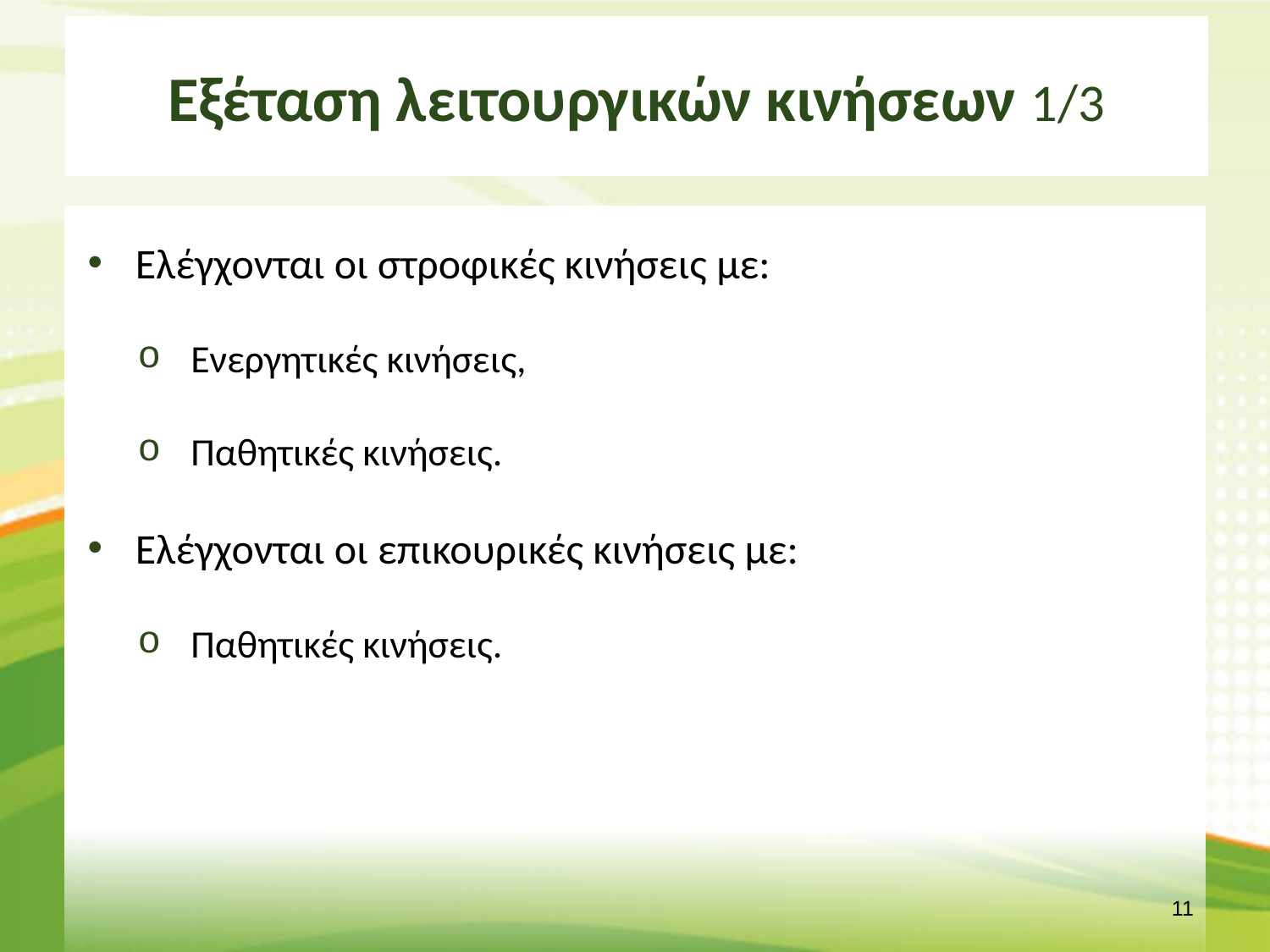

# Εξέταση λειτουργικών κινήσεων 1/3
Ελέγχονται οι στροφικές κινήσεις με:
Ενεργητικές κινήσεις,
Παθητικές κινήσεις.
Ελέγχονται οι επικουρικές κινήσεις με:
Παθητικές κινήσεις.
11